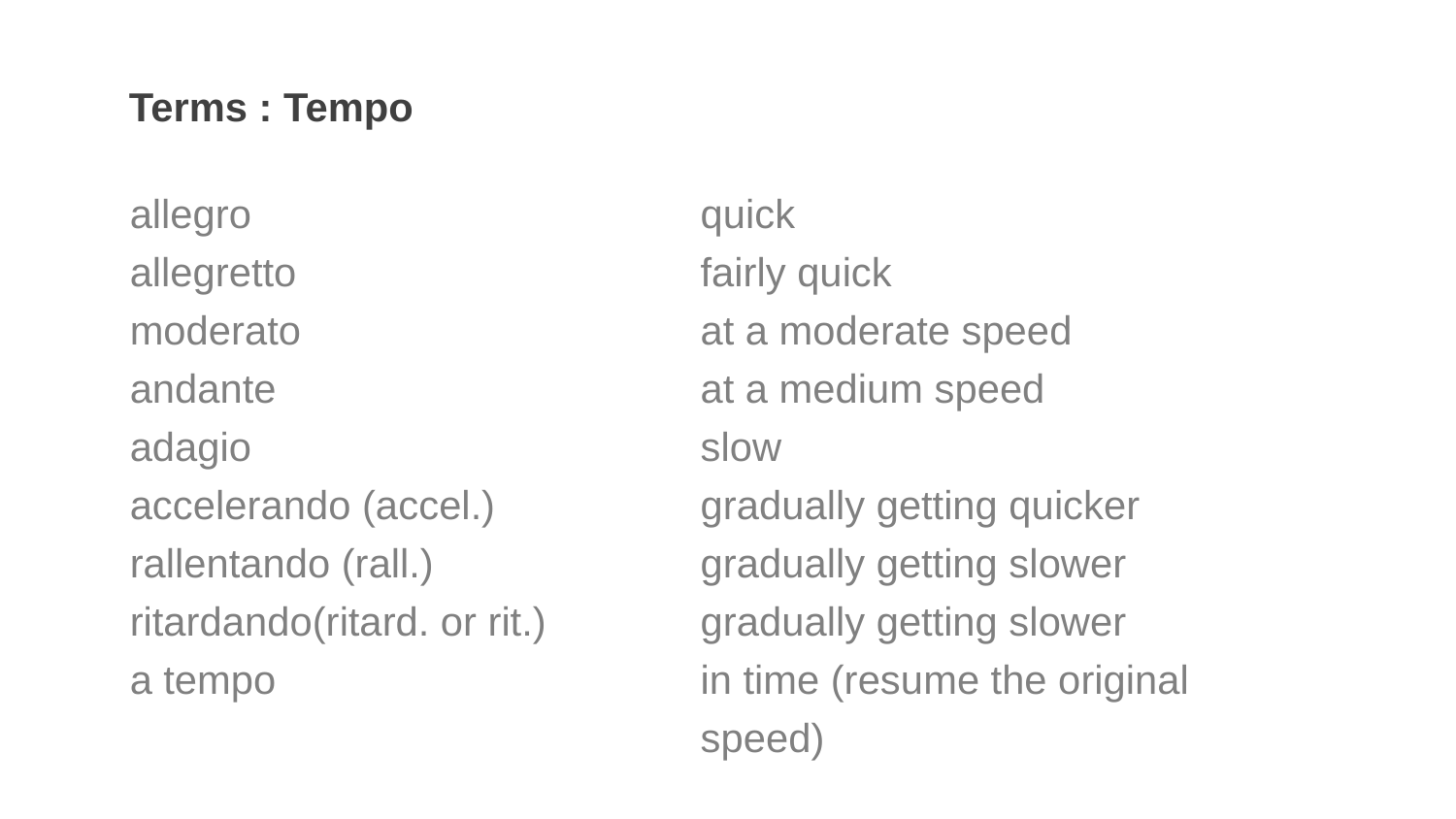

Terms : Tempo
allegro
allegretto
moderato
andante
adagio
accelerando (accel.)
rallentando (rall.)
ritardando(ritard. or rit.)
a tempo
quick
fairly quick
at a moderate speed
at a medium speed
slow
gradually getting quicker
gradually getting slower
gradually getting slower
in time (resume the original speed)